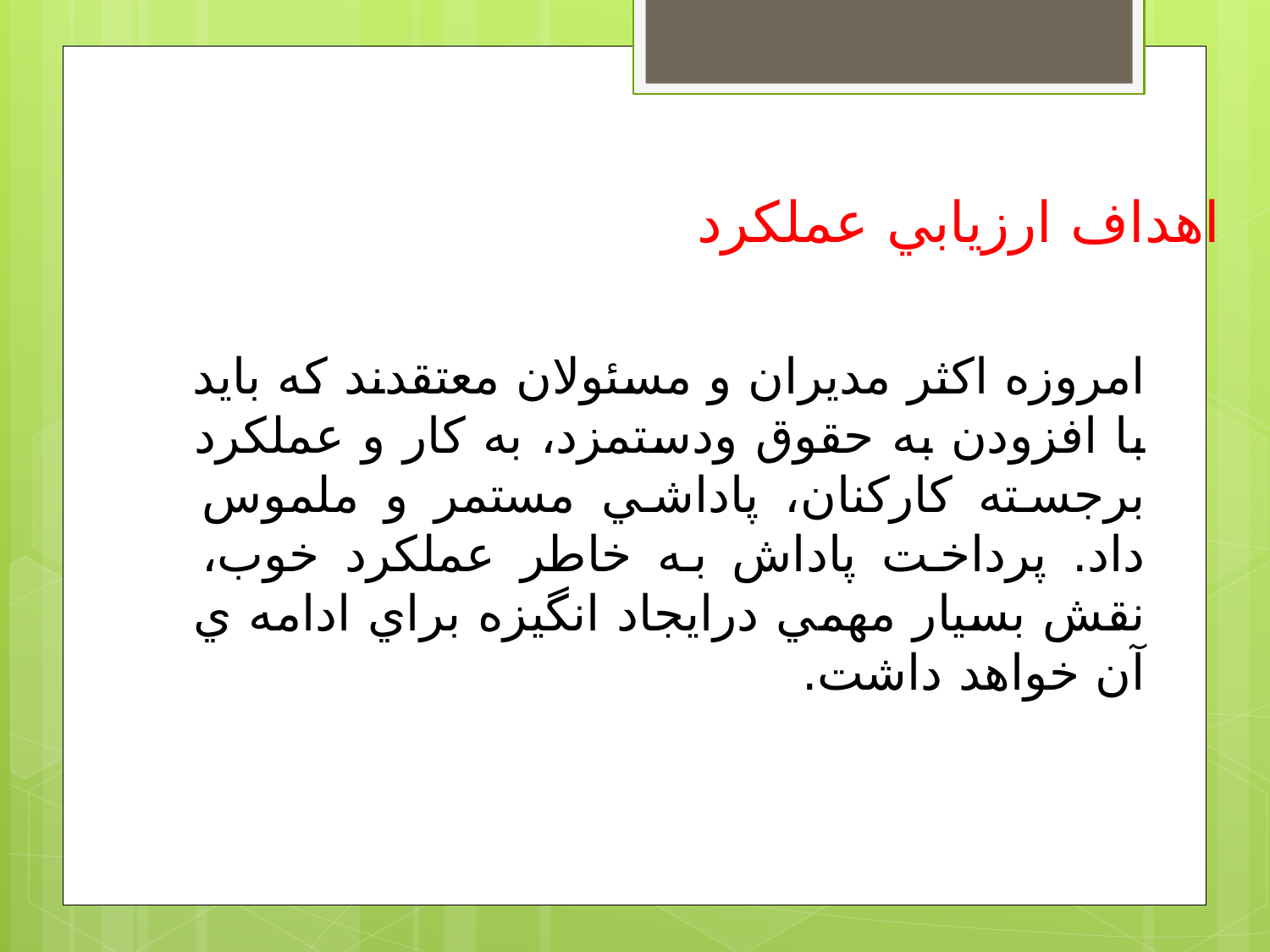

اهداف ارزيابي عملكرد
امروزه اكثر مديران و مسئولان معتقدند كه بايد با افزودن به حقوق ودستمزد، به كار و عملكرد برجسته كاركنان، پاداشي مستمر و ملموس داد. پرداخت پاداش به خاطر عملكرد خوب، نقش بسيار مهمي درايجاد انگيزه براي ادامه ي آن خواهد داشت.